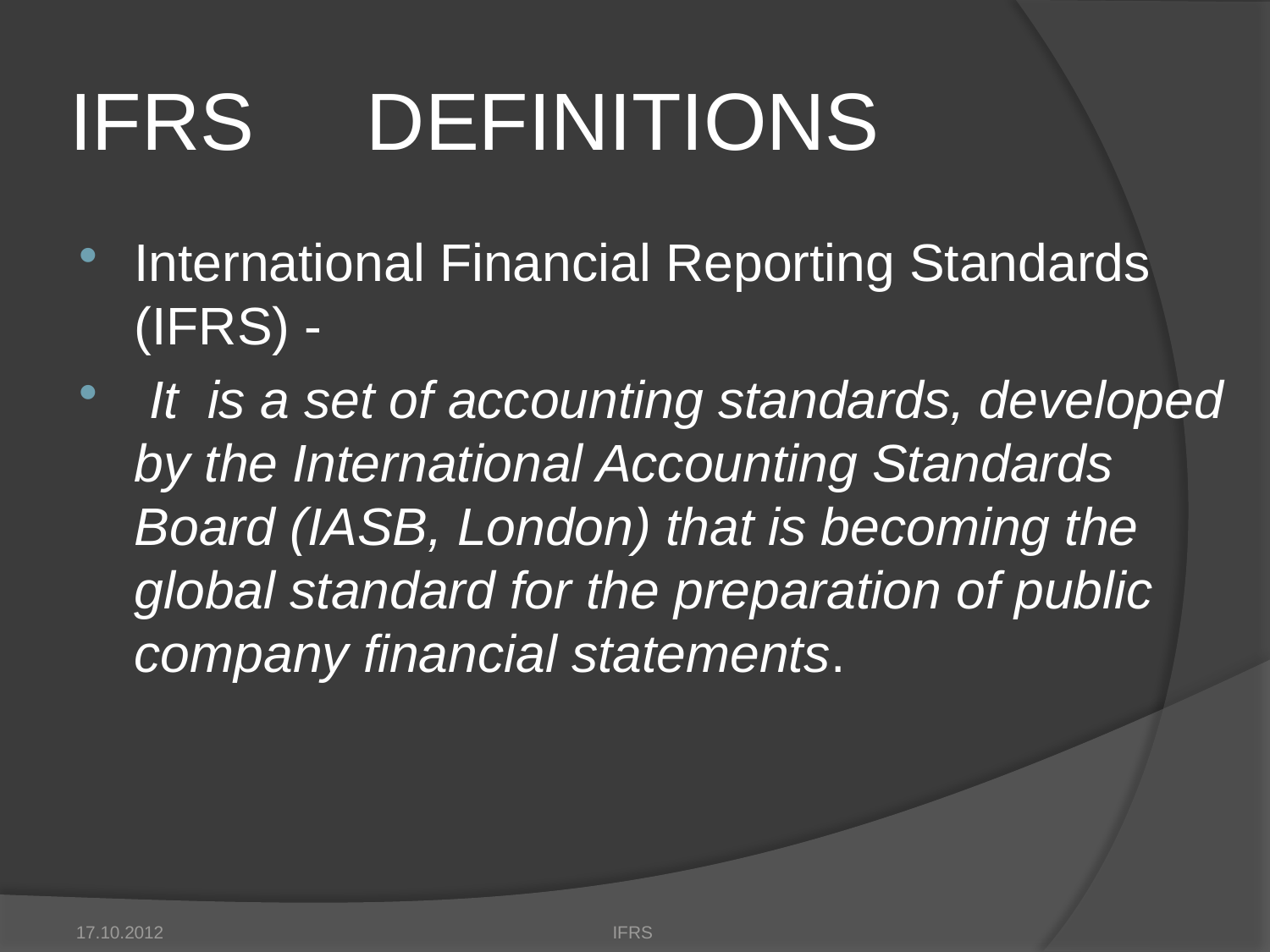

# IFRS     DEFINITIONS
International Financial Reporting Standards (IFRS) -
 It  is a set of accounting standards, developed by the International Accounting Standards Board (IASB, London) that is becoming the global standard for the preparation of public company financial statements.

17.10.2012
IFRS